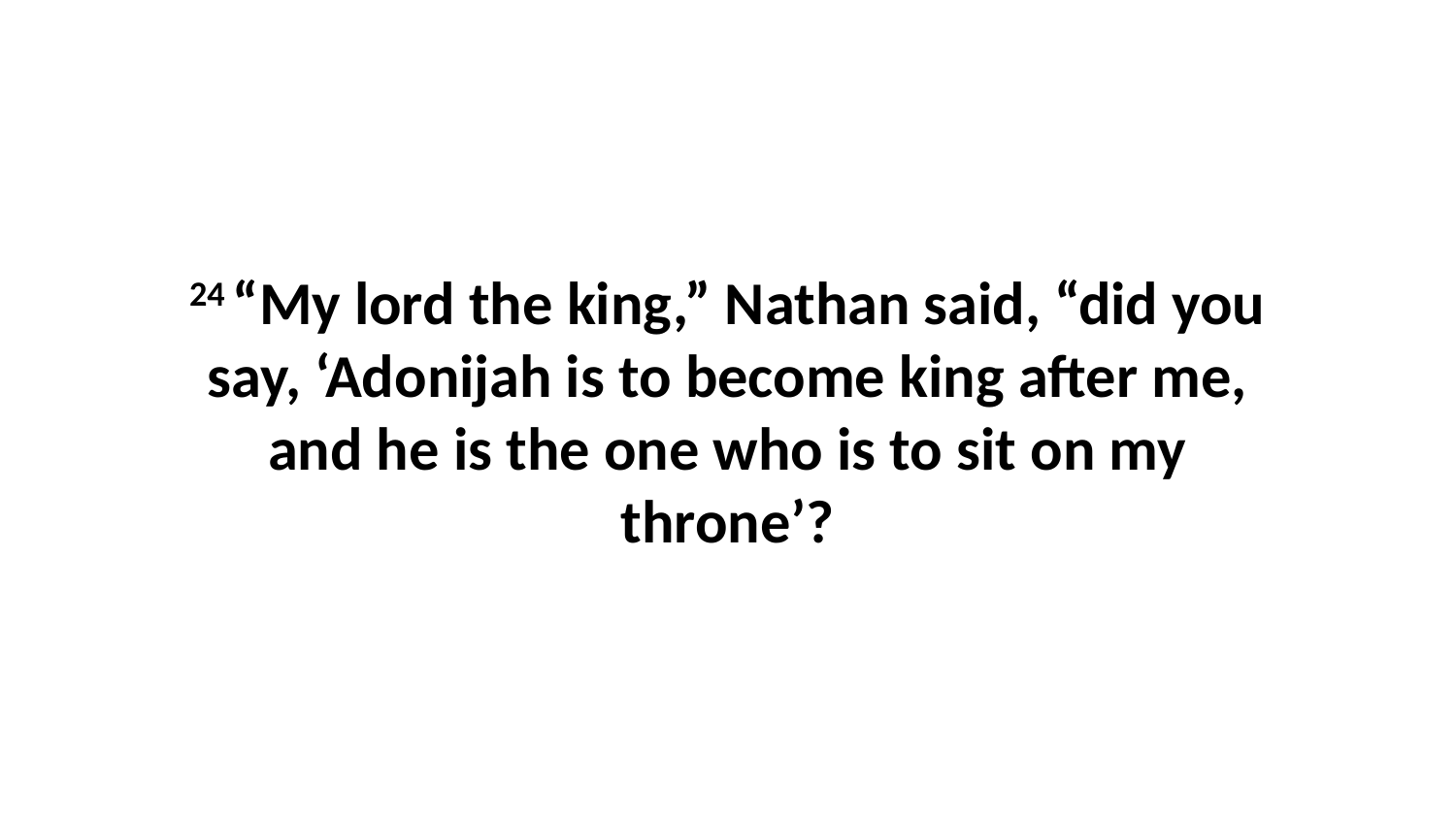

24 “My lord the king,” Nathan said, “did you say, ‘Adonijah is to become king after me, and he is the one who is to sit on my throne’?